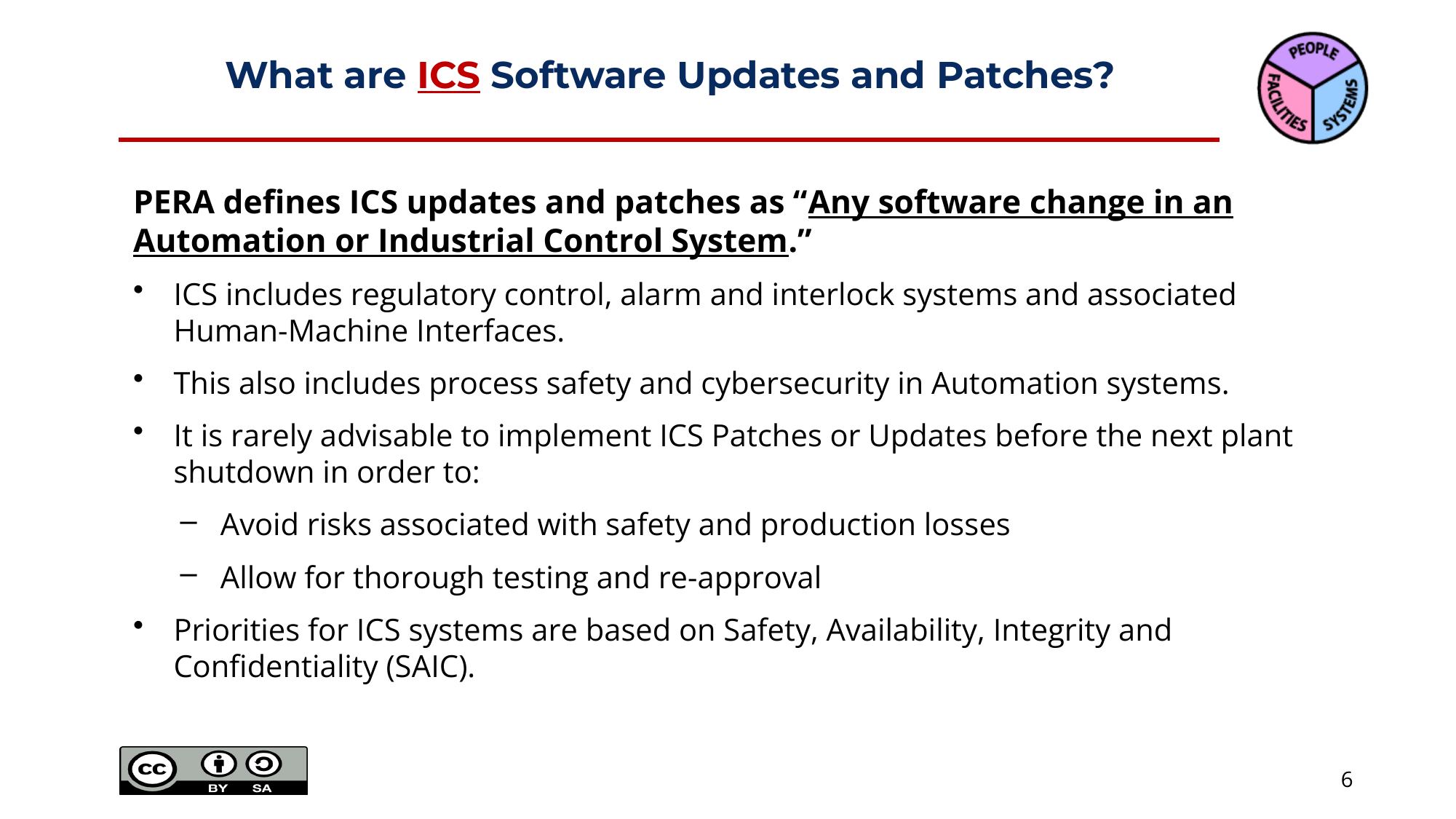

# What are ICS Software Updates and Patches?
PERA defines ICS updates and patches as “Any software change in an Automation or Industrial Control System.”
ICS includes regulatory control, alarm and interlock systems and associated Human-Machine Interfaces.
This also includes process safety and cybersecurity in Automation systems.
It is rarely advisable to implement ICS Patches or Updates before the next plant shutdown in order to:
Avoid risks associated with safety and production losses
Allow for thorough testing and re-approval
Priorities for ICS systems are based on Safety, Availability, Integrity and Confidentiality (SAIC).